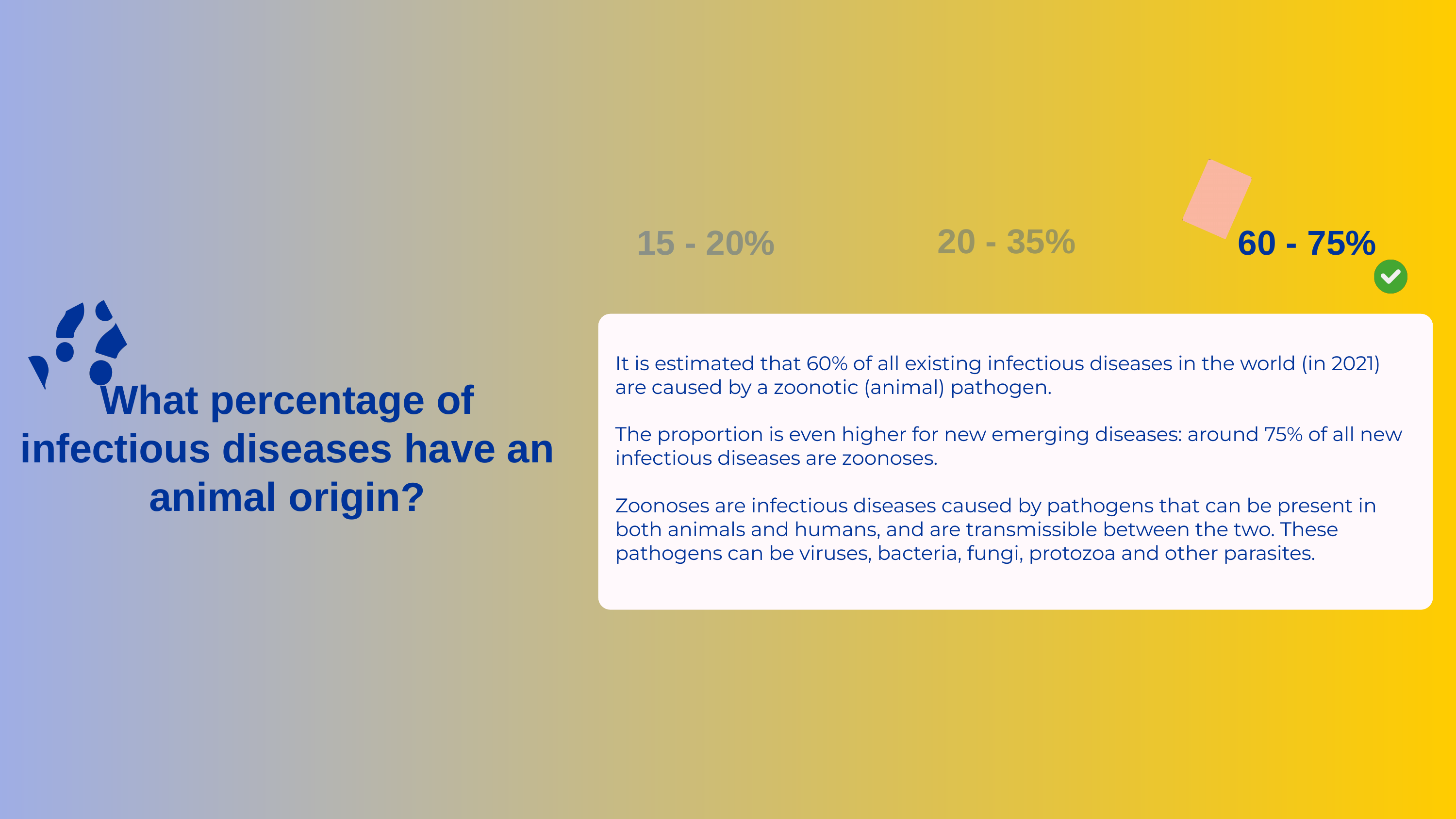

20 - 35%
15 - 20%
60 - 75%

It is estimated that 60% of all existing infectious diseases in the world (in 2021) are caused by a zoonotic (animal) pathogen.

The proportion is even higher for new emerging diseases: around 75% of all new infectious diseases are zoonoses.

Zoonoses are infectious diseases caused by pathogens that can be present in both animals and humans, and are transmissible between the two. These pathogens can be viruses, bacteria, fungi, protozoa and other parasites.

What percentage of infectious diseases have an animal origin?